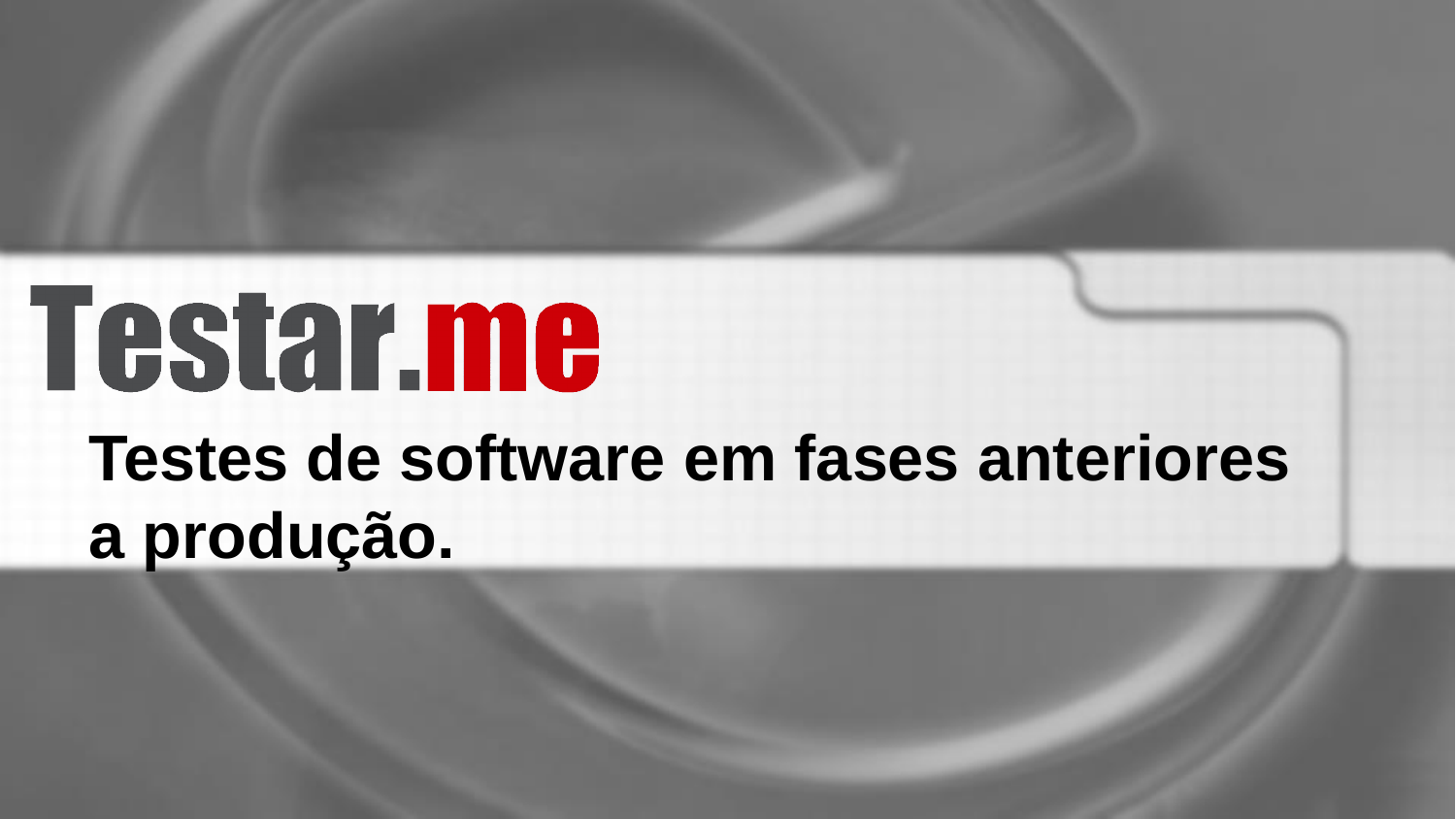

Testes de software em fases anteriores a produção.